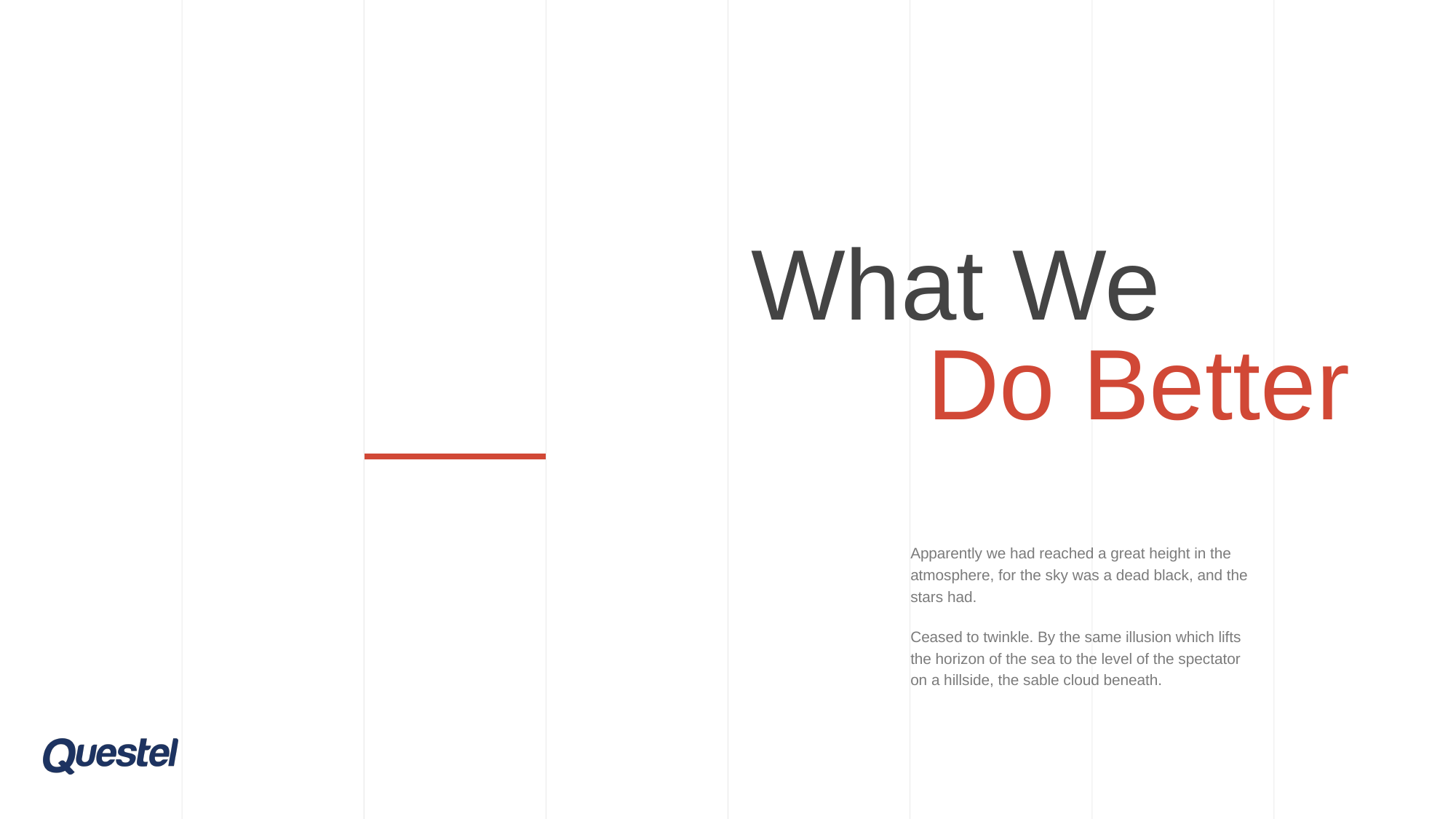

What We
Do Better

Apparently we had reached a great height in the atmosphere, for the sky was a dead black, and the stars had.
Ceased to twinkle. By the same illusion which lifts the horizon of the sea to the level of the spectator on a hillside, the sable cloud beneath.